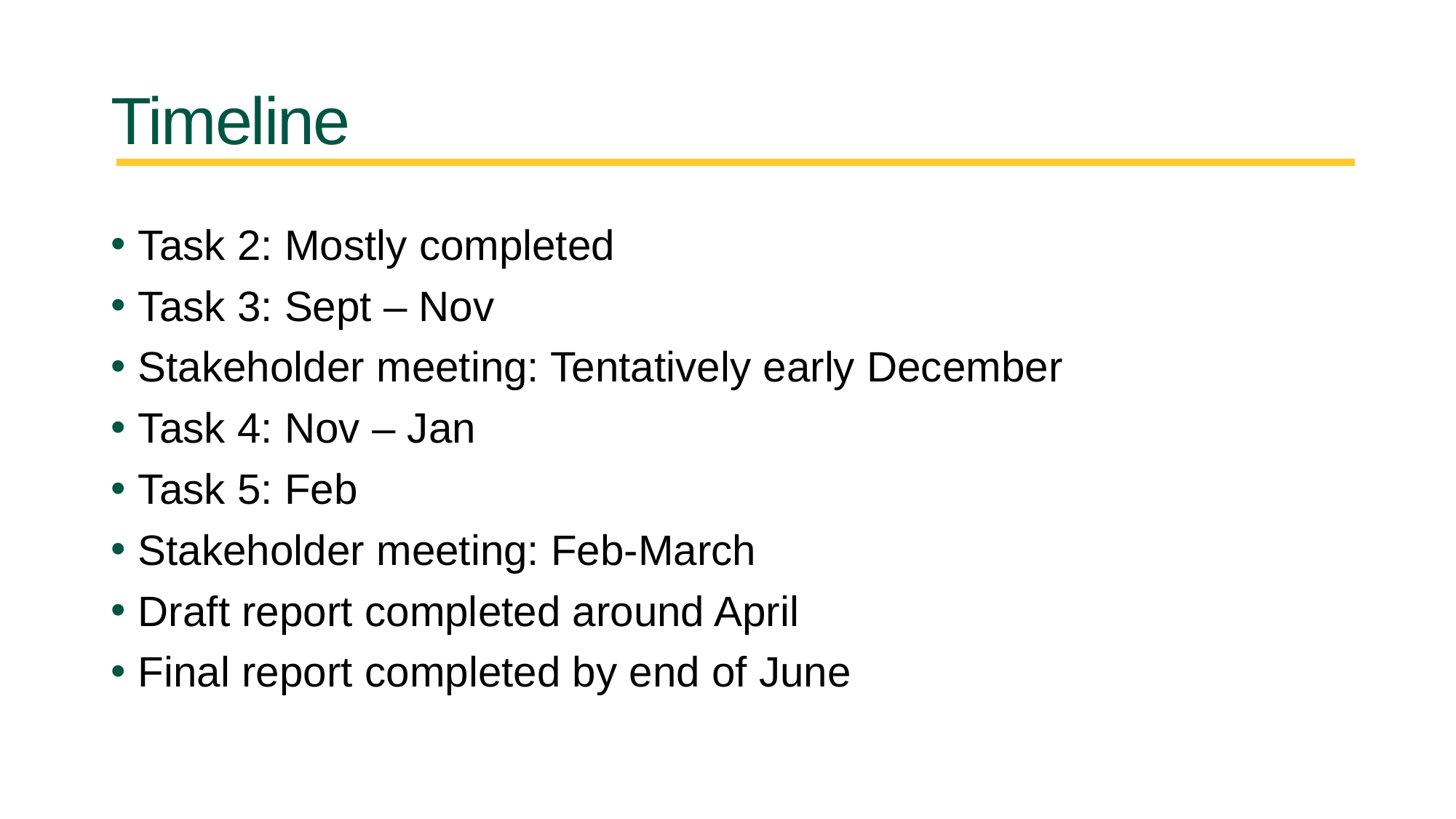

# Timeline
Task 2: Mostly completed
Task 3: Sept – Nov
Stakeholder meeting: Tentatively early December
Task 4: Nov – Jan
Task 5: Feb
Stakeholder meeting: Feb-March
Draft report completed around April
Final report completed by end of June